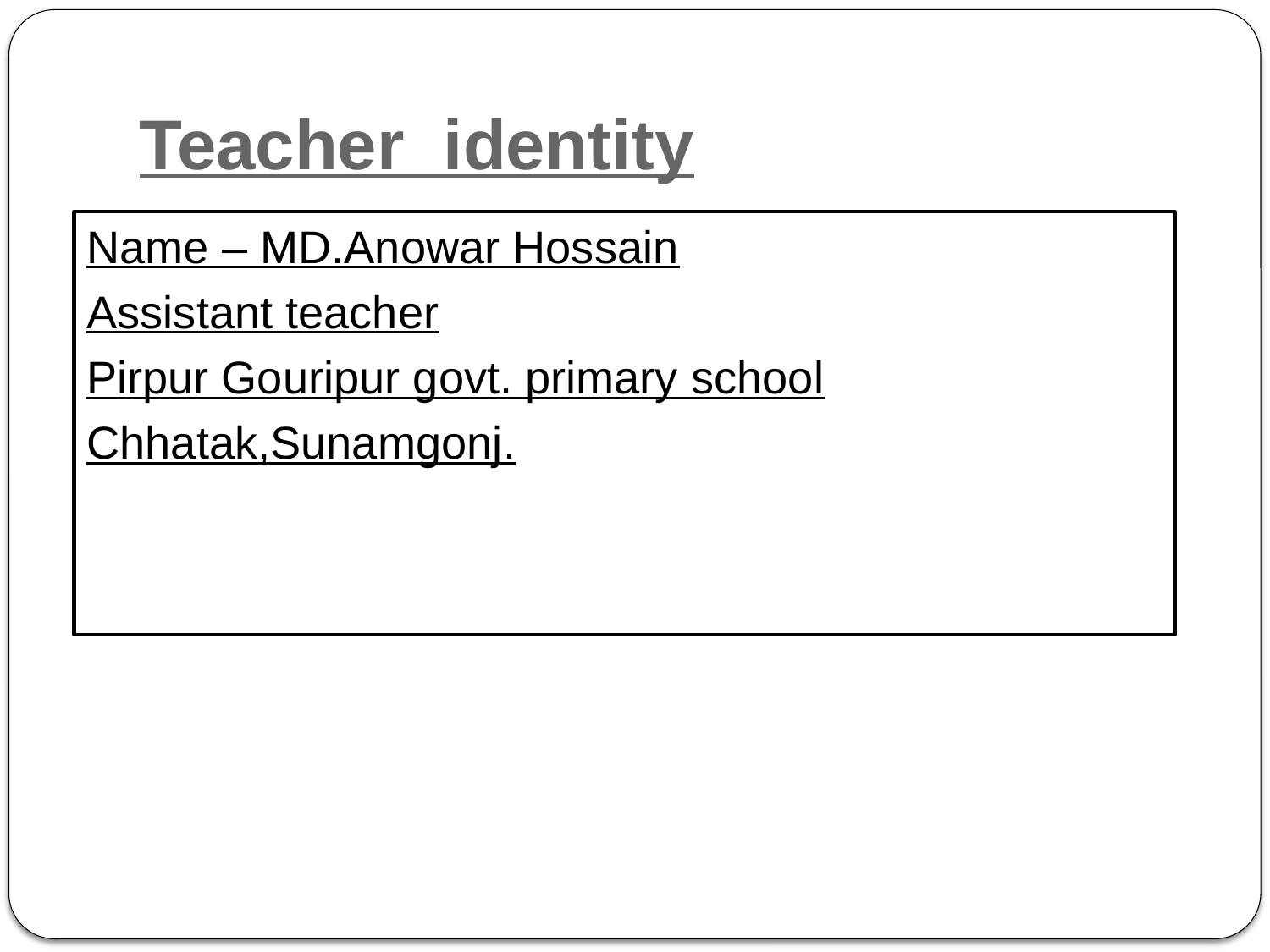

# Teacher  identity
Name – MD.Anowar Hossain
Assistant teacher
Pirpur Gouripur govt. primary school
Chhatak,Sunamgonj.